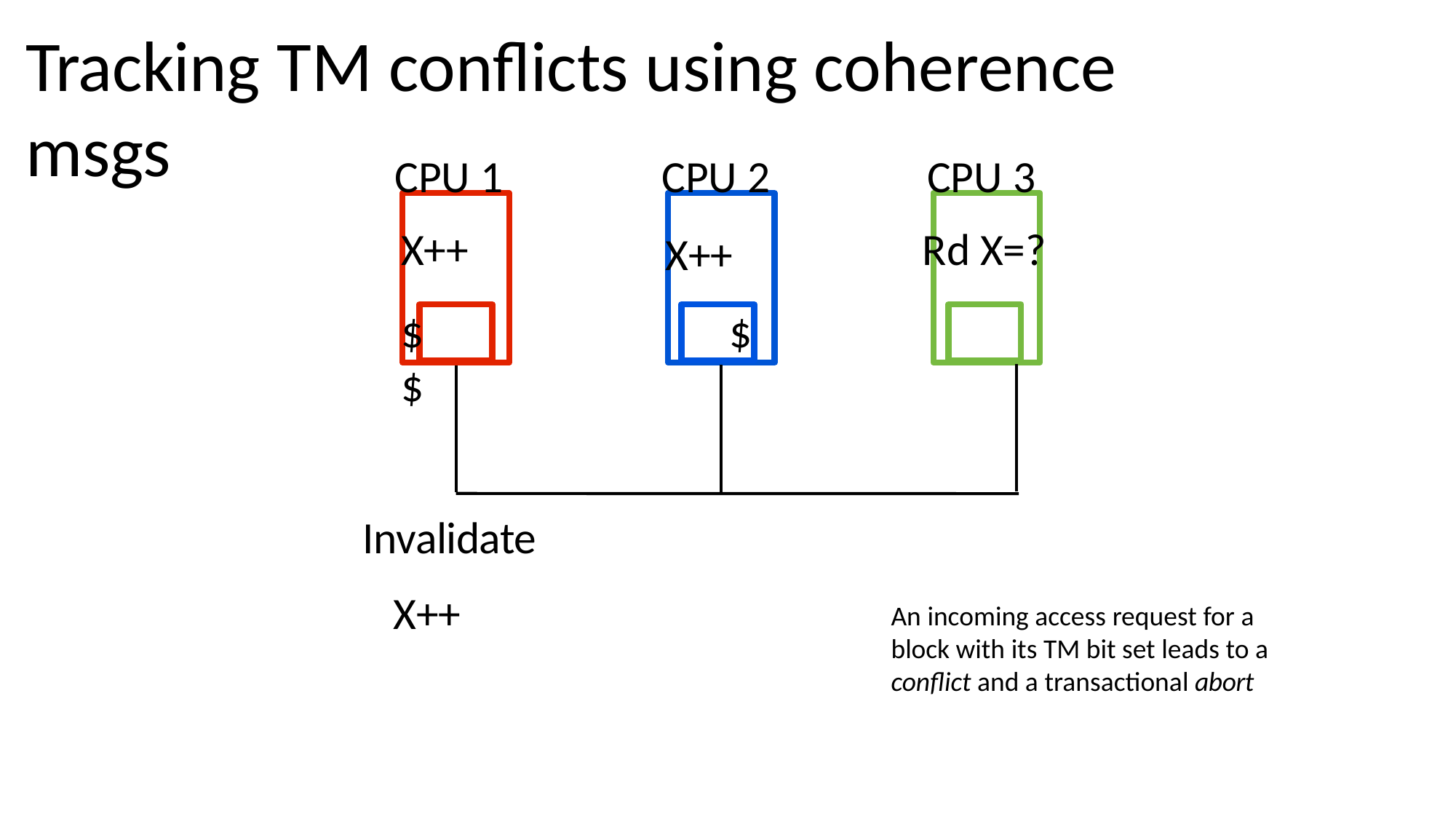

# Tracking TM conflicts using coherence msgs
CPU 1	CPU 2	CPU 3

X++	Rd X=?
X++
$	$	$

Invalidate X++

An incoming access request for a block with its TM bit set leads to a conflict and a transactional abort